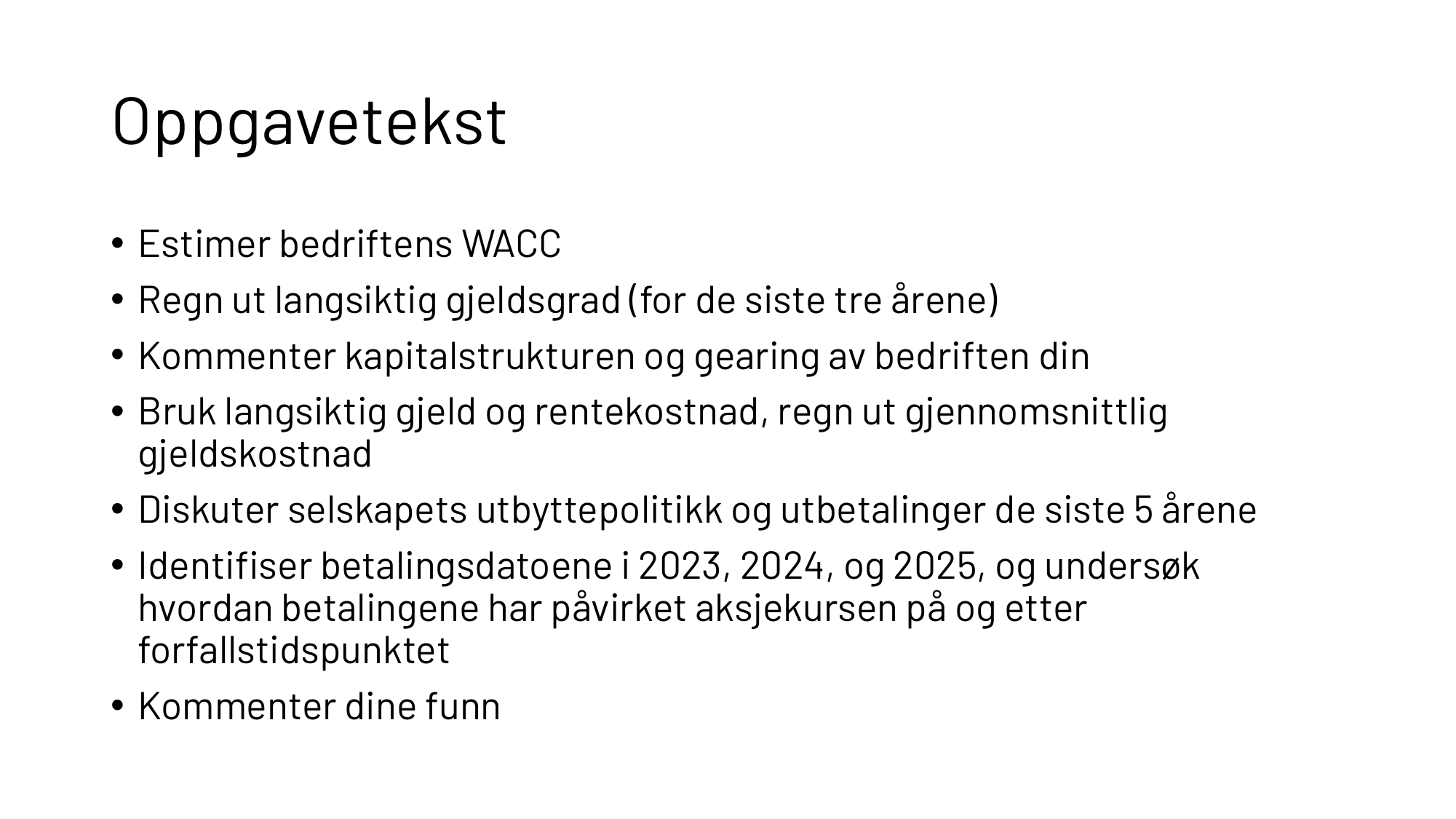

# Oppgavetekst
Estimer bedriftens WACC
Regn ut langsiktig gjeldsgrad (for de siste tre årene)
Kommenter kapitalstrukturen og gearing av bedriften din
Bruk langsiktig gjeld og rentekostnad, regn ut gjennomsnittlig gjeldskostnad
Diskuter selskapets utbyttepolitikk og utbetalinger de siste 5 årene
Identifiser betalingsdatoene i 2023, 2024, og 2025, og undersøk hvordan betalingene har påvirket aksjekursen på og etter forfallstidspunktet
Kommenter dine funn